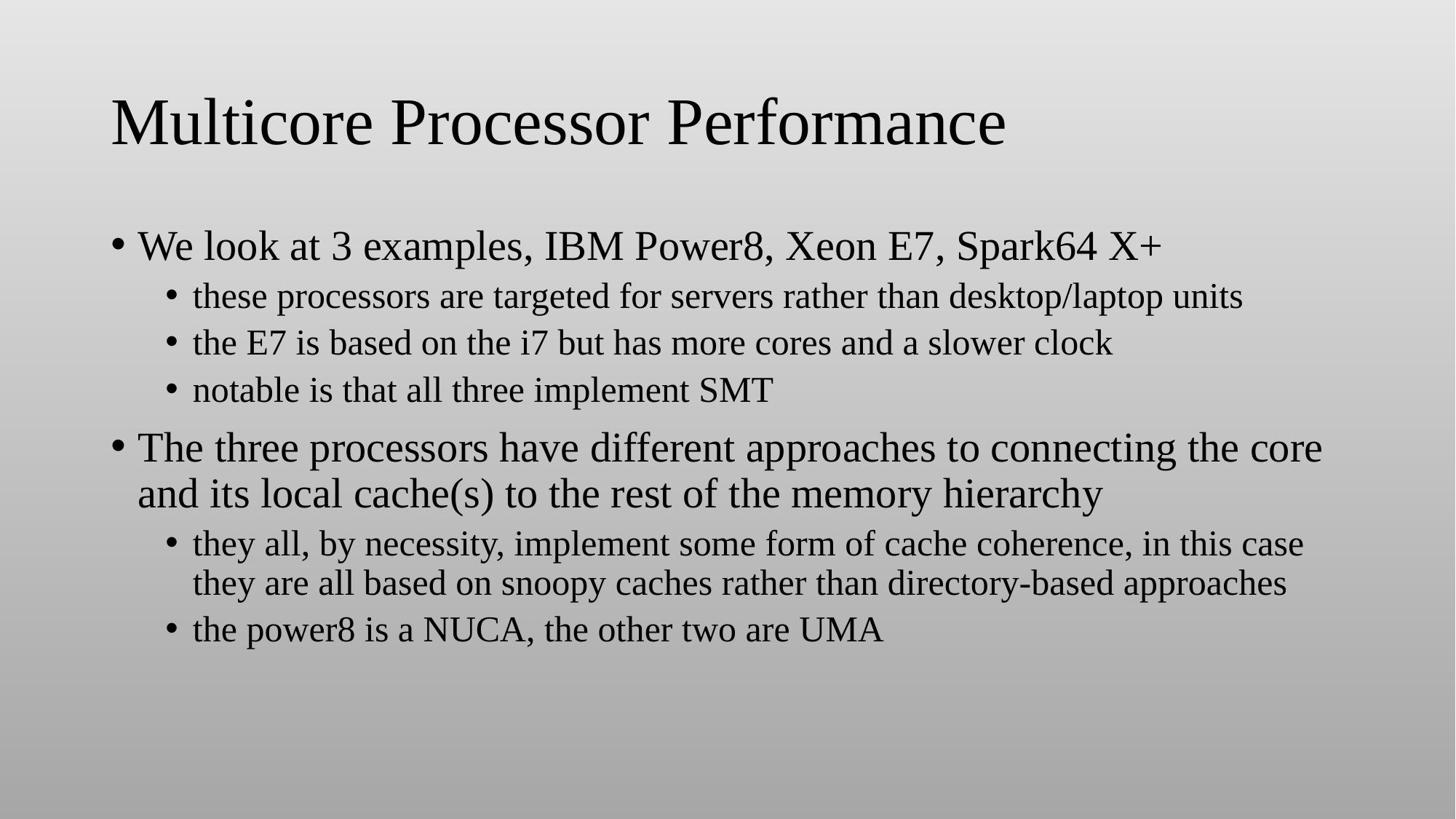

# Multicore Processor Performance
We look at 3 examples, IBM Power8, Xeon E7, Spark64 X+
these processors are targeted for servers rather than desktop/laptop units
the E7 is based on the i7 but has more cores and a slower clock
notable is that all three implement SMT
The three processors have different approaches to connecting the core and its local cache(s) to the rest of the memory hierarchy
they all, by necessity, implement some form of cache coherence, in this case they are all based on snoopy caches rather than directory-based approaches
the power8 is a NUCA, the other two are UMA